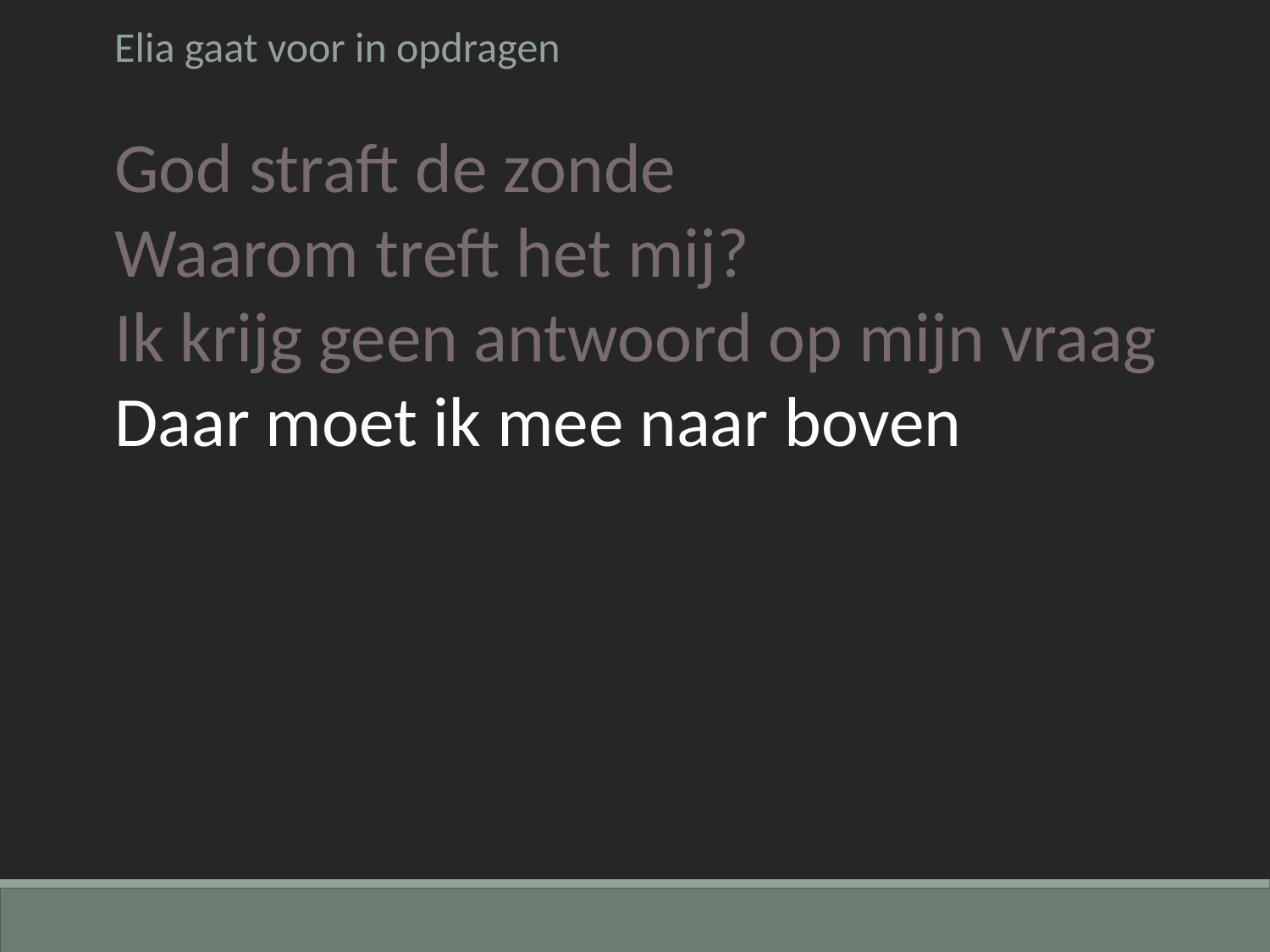

Elia gaat voor in opdragen
God straft de zonde
Waarom treft het mij?
Ik krijg geen antwoord op mijn vraag
Daar moet ik mee naar boven